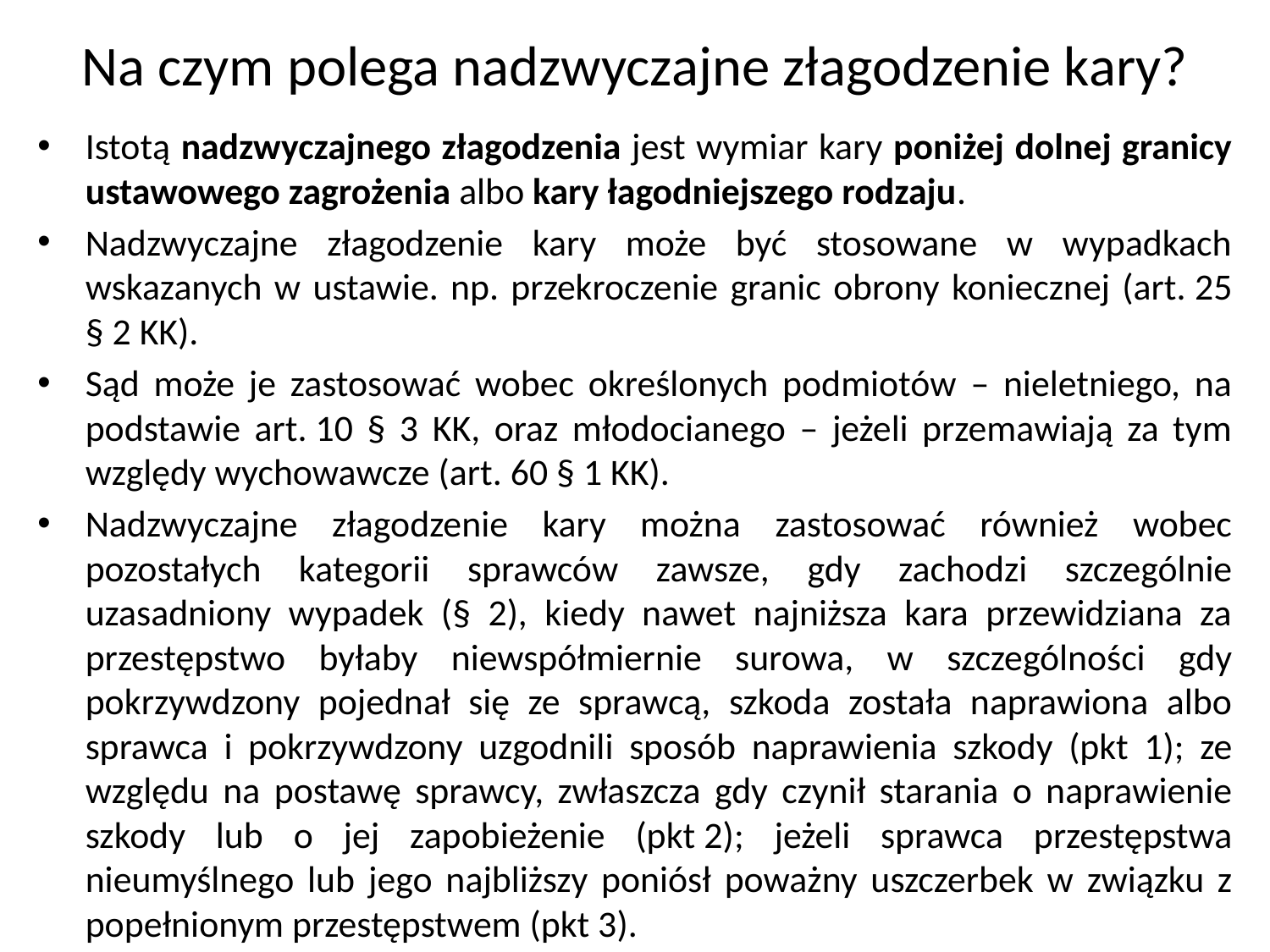

# Na czym polega nadzwyczajne złagodzenie kary?
Istotą nadzwyczajnego złagodzenia jest wymiar kary poniżej dolnej granicy ustawowego zagrożenia albo kary łagodniejszego rodzaju.
Nadzwyczajne złagodzenie kary może być stosowane w wypadkach wskazanych w ustawie. np. przekroczenie granic obrony koniecznej (art. 25 § 2 KK).
Sąd może je zastosować wobec określonych podmiotów – nieletniego, na podstawie art. 10 § 3 KK, oraz młodocianego – jeżeli przemawiają za tym względy wychowawcze (art. 60 § 1 KK).
Nadzwyczajne złagodzenie kary można zastosować również wobec pozostałych kategorii sprawców zawsze, gdy zachodzi szczególnie uzasadniony wypadek (§ 2), kiedy nawet najniższa kara przewidziana za przestępstwo byłaby niewspółmiernie surowa, w szczególności gdy pokrzywdzony pojednał się ze sprawcą, szkoda została naprawiona albo sprawca i pokrzywdzony uzgodnili sposób naprawienia szkody (pkt 1); ze względu na postawę sprawcy, zwłaszcza gdy czynił starania o naprawienie szkody lub o jej zapobieżenie (pkt 2); jeżeli sprawca przestępstwa nieumyślnego lub jego najbliższy poniósł poważny uszczerbek w związku z popełnionym przestępstwem (pkt 3).